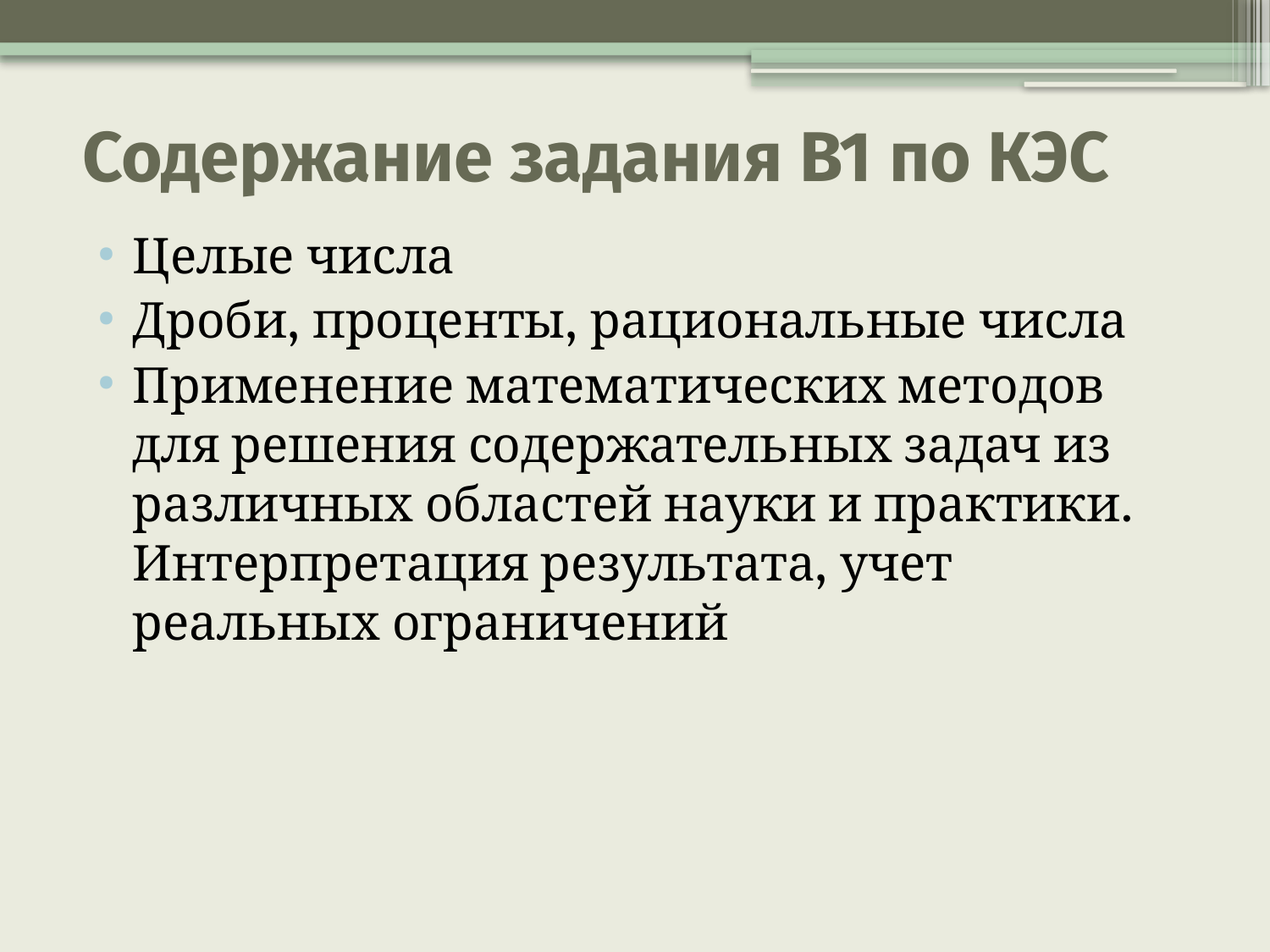

# Содержание задания В1 по КЭС
Целые числа
Дроби, проценты, рациональные числа
Применение математических методов для решения содержательных задач из различных областей науки и практики. Интерпретация результата, учет реальных ограничений